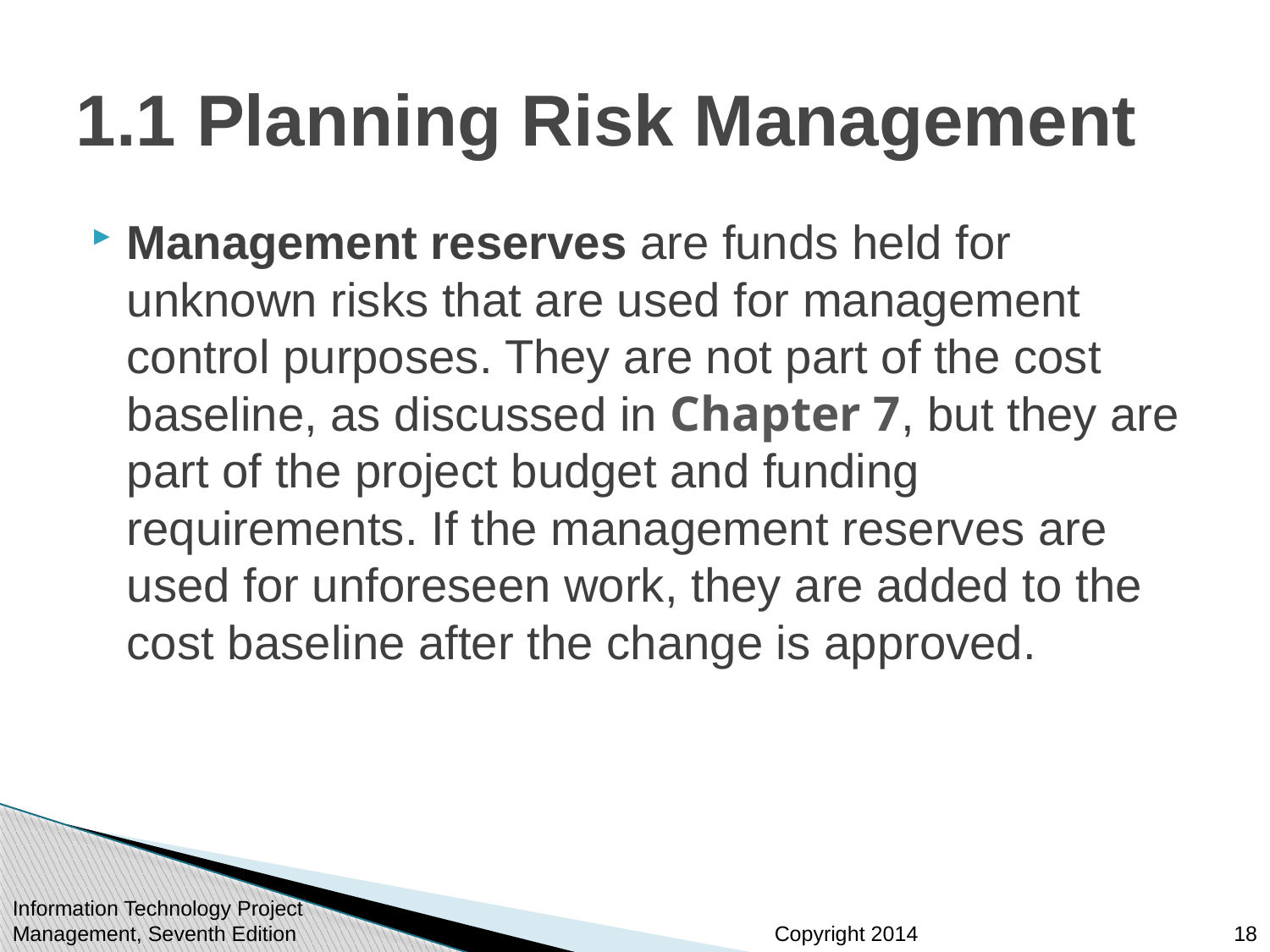

# 1.1 Planning Risk Management
Management reserves are funds held for unknown risks that are used for management control purposes. They are not part of the cost baseline, as discussed in Chapter 7, but they are part of the project budget and funding requirements. If the management reserves are used for unforeseen work, they are added to the cost baseline after the change is approved.

Information Technology Project Management, Seventh Edition
18